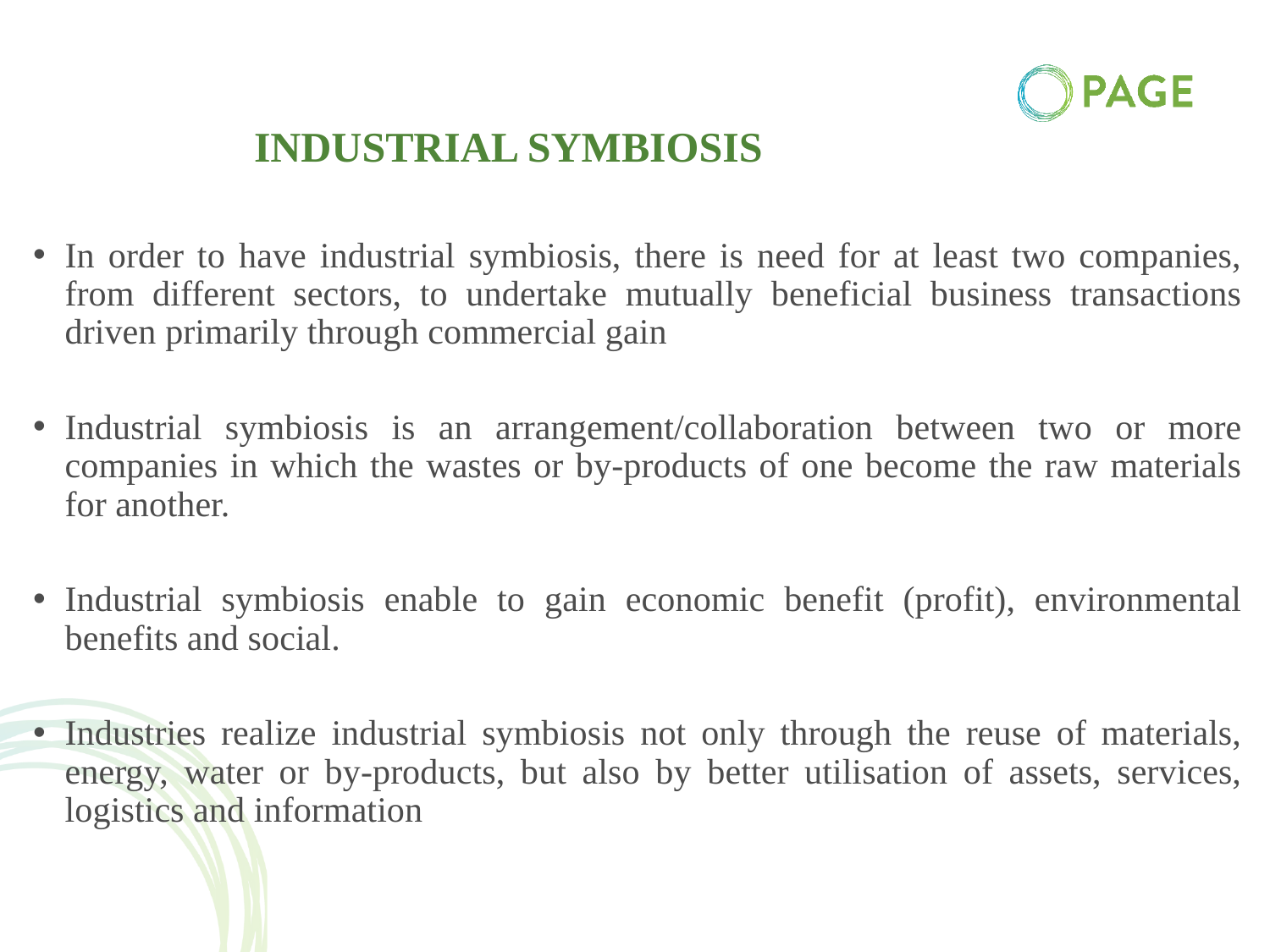

# Industrial symbiosis
In order to have industrial symbiosis, there is need for at least two companies, from different sectors, to undertake mutually beneficial business transactions driven primarily through commercial gain

Industrial symbiosis is an arrangement/collaboration between two or more companies in which the wastes or by-products of one become the raw materials for another.

Industrial symbiosis enable to gain economic benefit (profit), environmental benefits and social.

Industries realize industrial symbiosis not only through the reuse of materials, energy, water or by-products, but also by better utilisation of assets, services, logistics and information